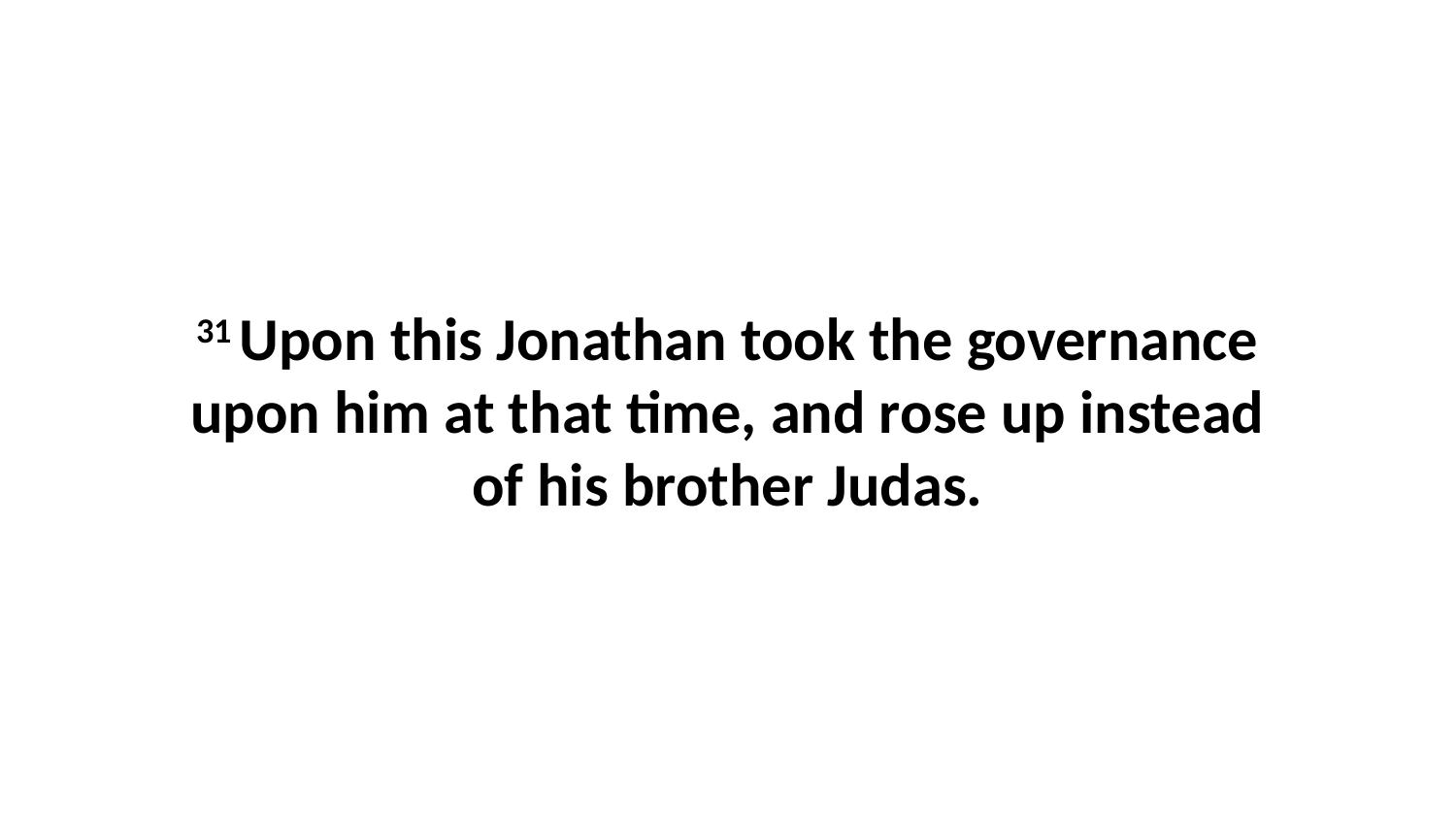

31 Upon this Jonathan took the governance upon him at that time, and rose up instead of his brother Judas.